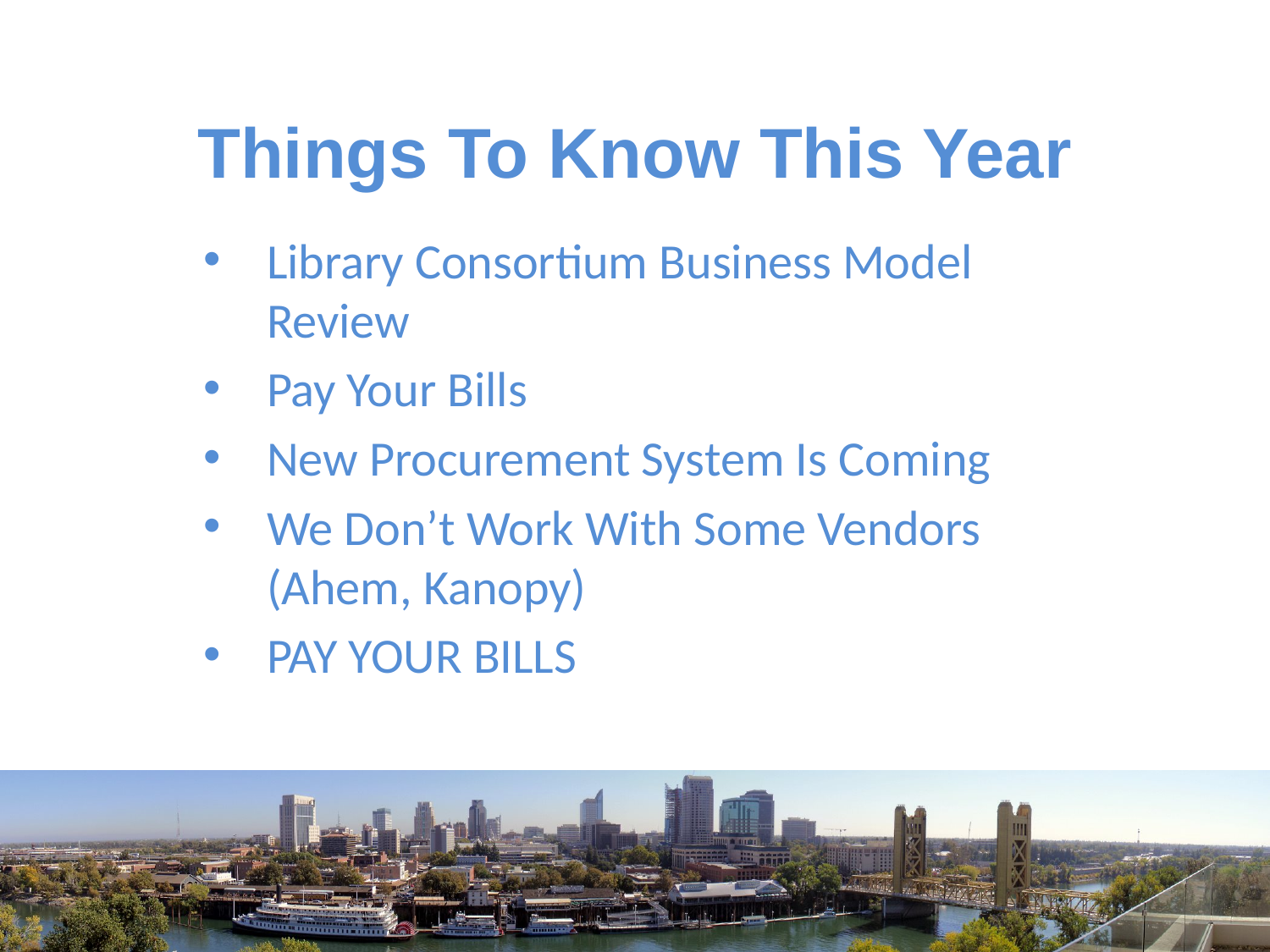

# Things To Know This Year
Library Consortium Business Model Review
Pay Your Bills
New Procurement System Is Coming
We Don’t Work With Some Vendors (Ahem, Kanopy)
PAY YOUR BILLS